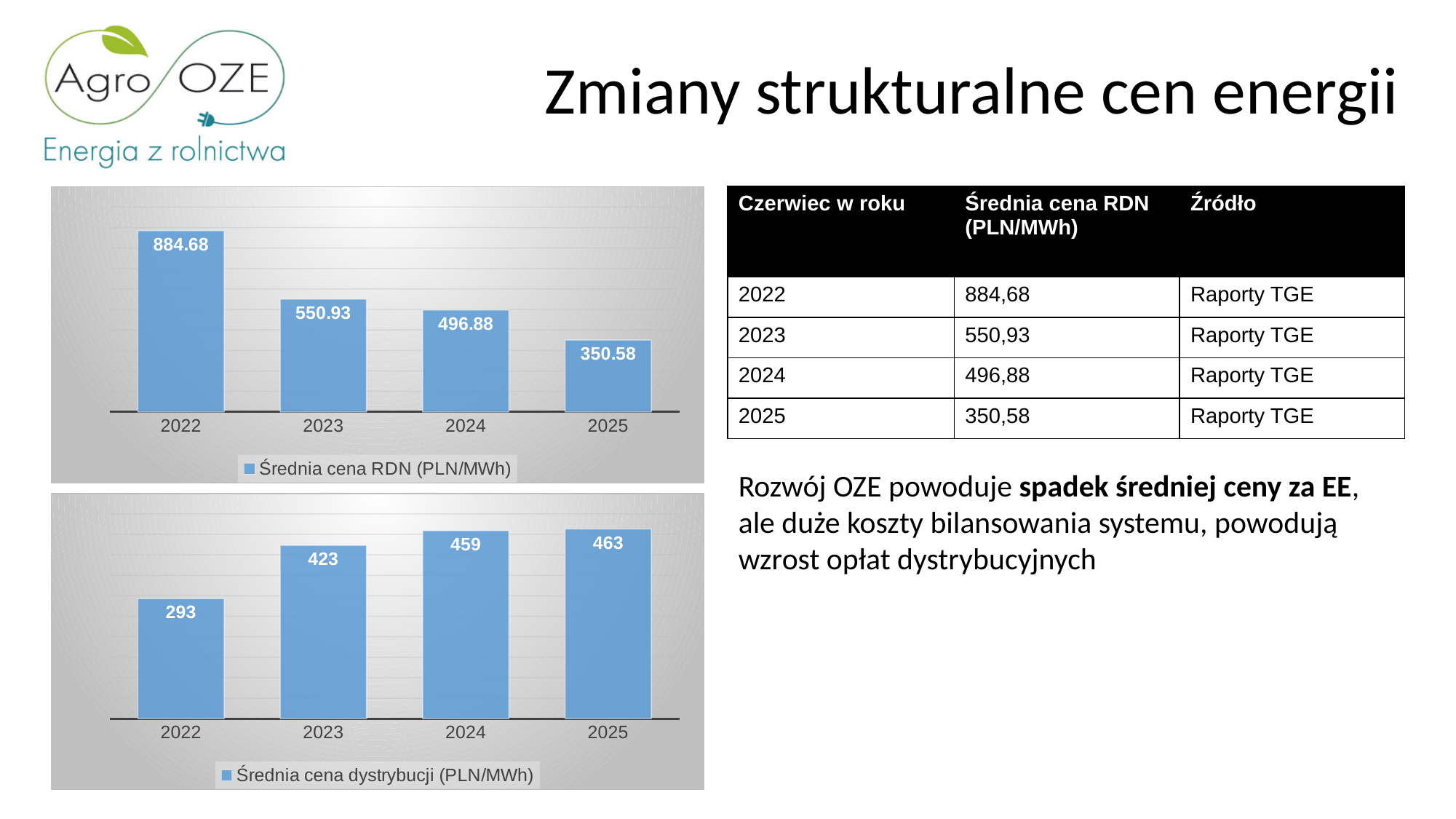

# Zmiany strukturalne cen energii
| Czerwiec w roku | Średnia cena RDN (PLN/MWh) | Źródło |
| --- | --- | --- |
| 2022 | 884,68 | Raporty TGE |
| 2023 | 550,93 | Raporty TGE |
| 2024 | 496,88 | Raporty TGE |
| 2025 | 350,58 | Raporty TGE |

### Chart

| Category | Średnia cena RDN (PLN/MWh) |
|---|---|
| 2022 | 884.68 |
| 2023 | 550.93 |
| 2024 | 496.88 |
| 2025 | 350.58 |
Rozwój OZE powoduje spadek średniej ceny za EE, ale duże koszty bilansowania systemu, powodują wzrost opłat dystrybucyjnych

### Chart

| Category | Średnia cena dystrybucji (PLN/MWh) |
|---|---|
| 2022 | 293.0 |
| 2023 | 423.0 |
| 2024 | 459.0 |
| 2025 | 463.0 |